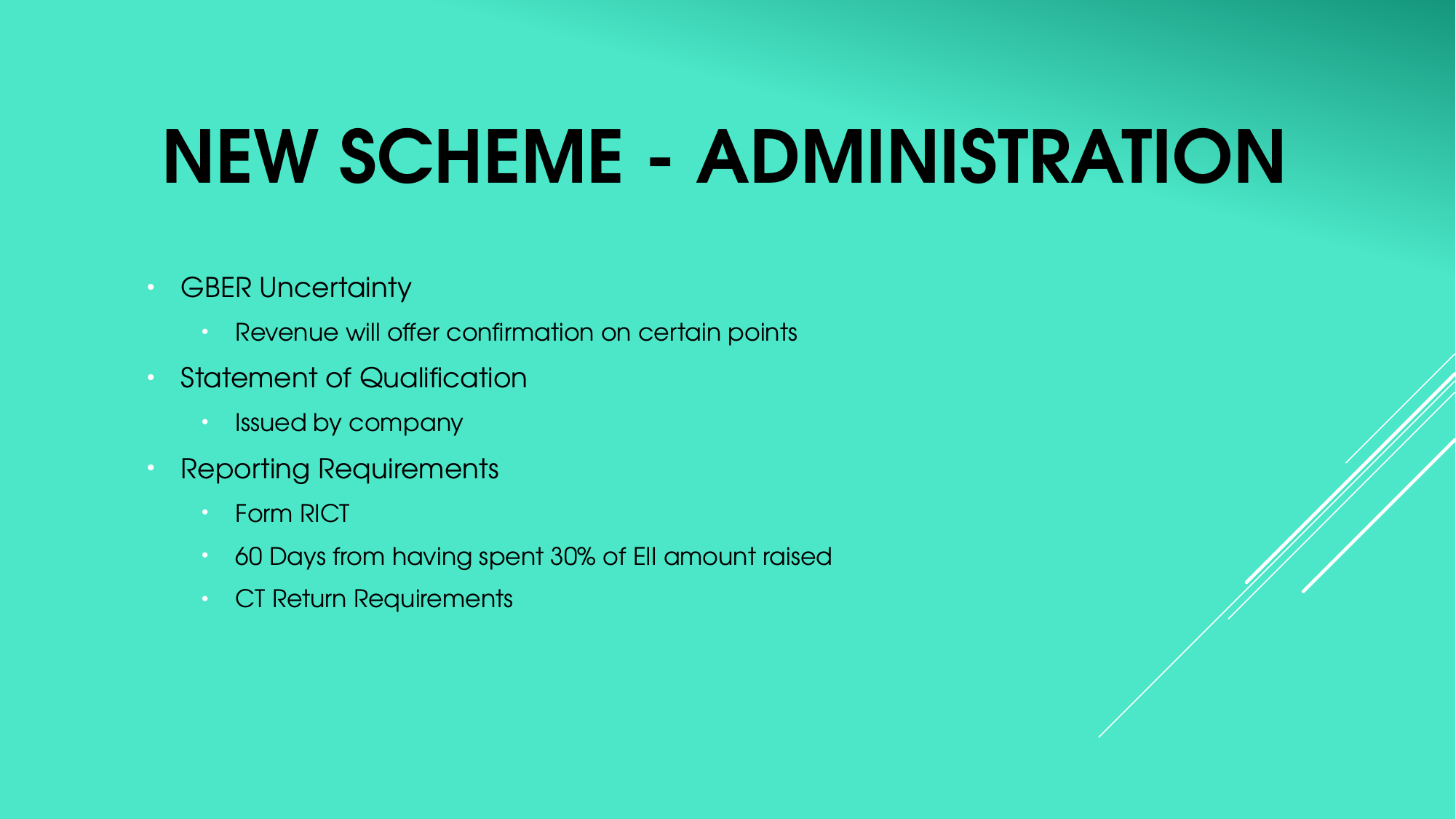

New scheme - administration

GBER Uncertainty
Revenue will offer confirmation on certain points
Statement of Qualification
Issued by company
Reporting Requirements
Form RICT
60 Days from having spent 30% of EII amount raised
CT Return Requirements